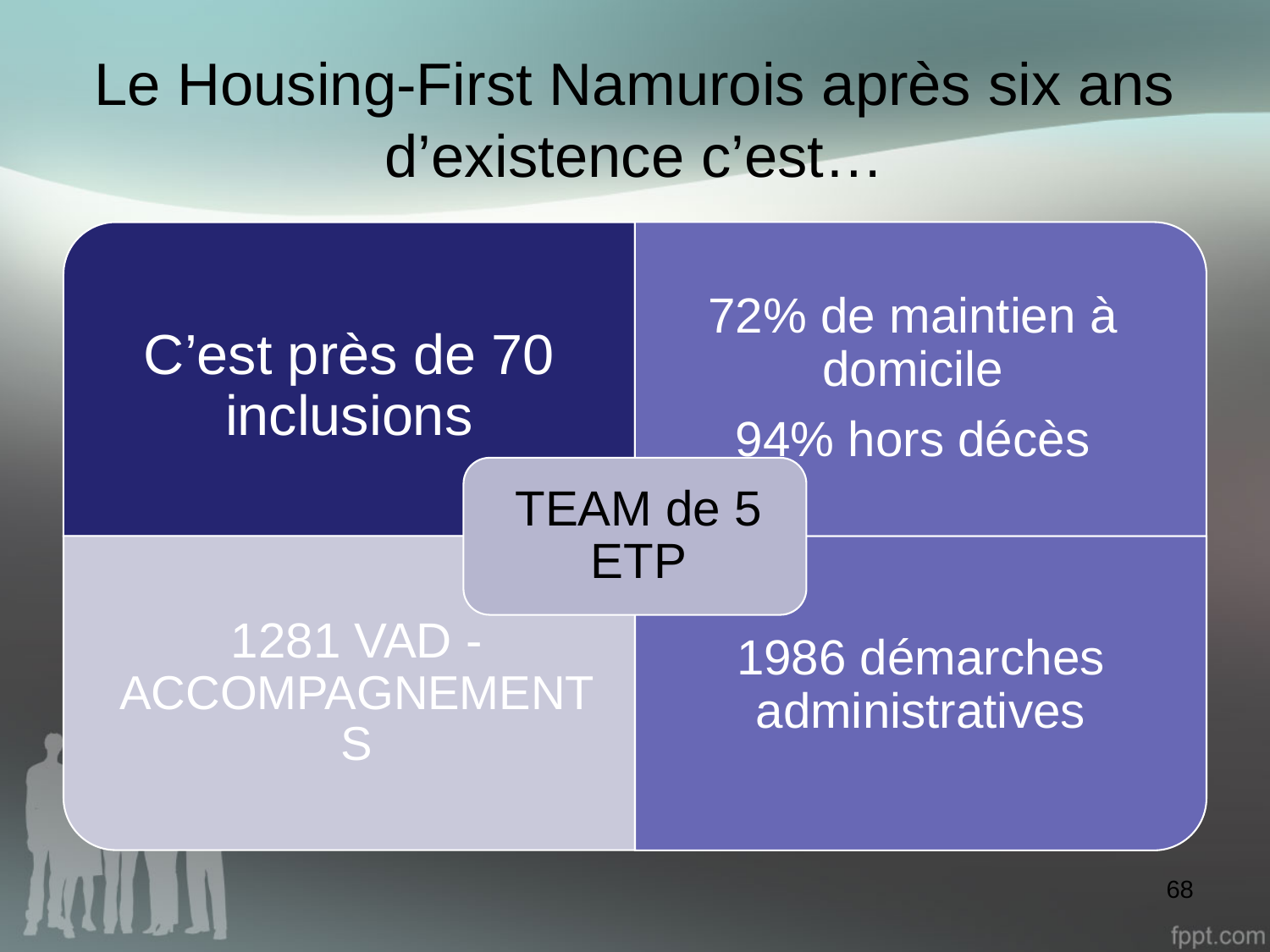

# Le Housing-First Namurois après six ans d’existence c’est…
C’est près de 70 inclusions
72% de maintien à domicile
94% hors décès
1281 VAD - ACCOMPAGNEMENTS
1986 démarches administratives
TEAM de 5 ETP
68